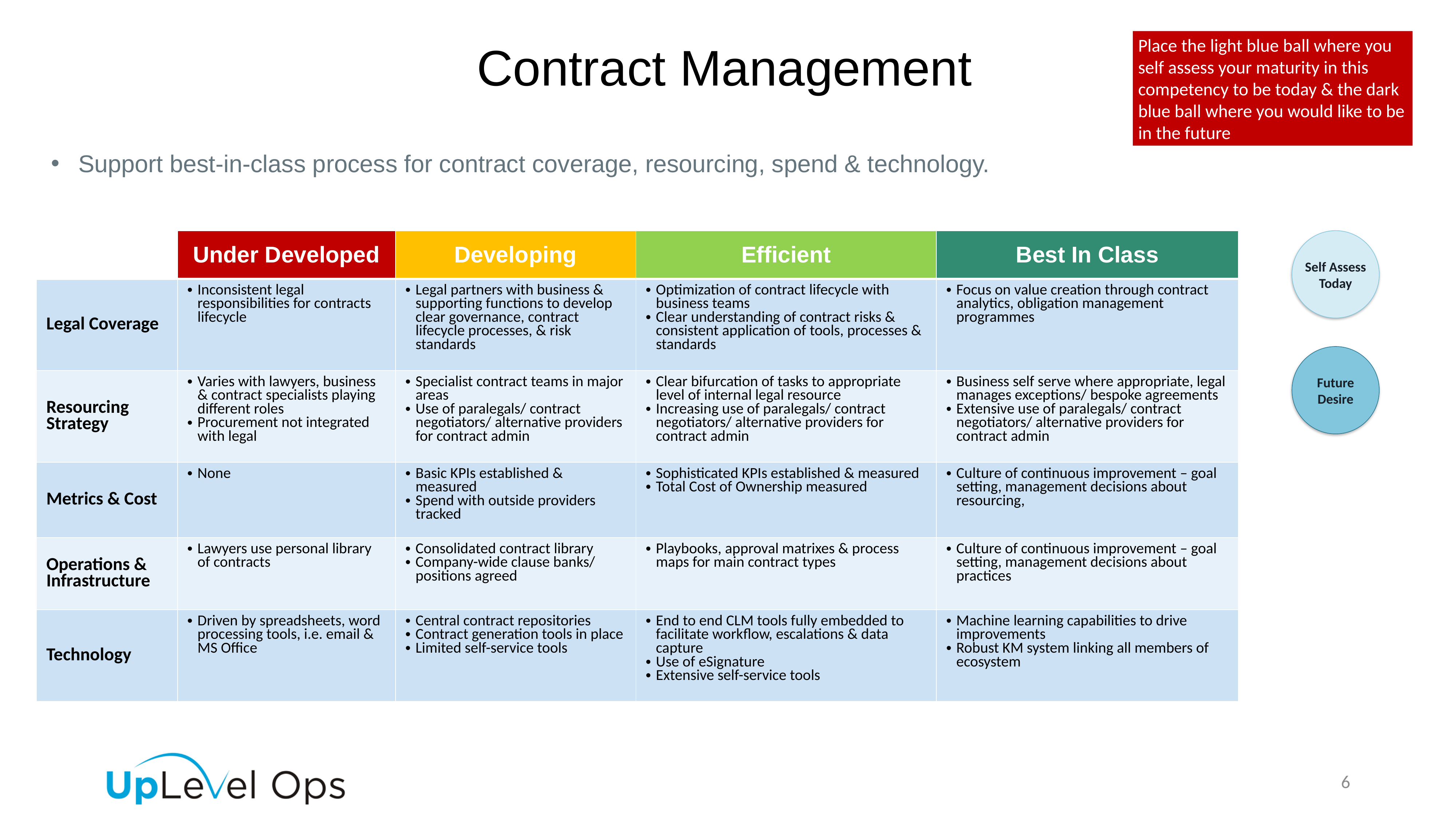

Place the light blue ball where you self assess your maturity in this competency to be today & the dark blue ball where you would like to be in the future
Contract Management
Support best-in-class process for contract coverage, resourcing, spend & technology.
|  | Under Developed | Developing | Efficient | Best In Class |
| --- | --- | --- | --- | --- |
| Legal Coverage | Inconsistent legal responsibilities for contracts lifecycle | Legal partners with business & supporting functions to develop clear governance, contract lifecycle processes, & risk standards | Optimization of contract lifecycle with business teams Clear understanding of contract risks & consistent application of tools, processes & standards | Focus on value creation through contract analytics, obligation management programmes |
| Resourcing Strategy | Varies with lawyers, business & contract specialists playing different roles Procurement not integrated with legal | Specialist contract teams in major areas Use of paralegals/ contract negotiators/ alternative providers for contract admin | Clear bifurcation of tasks to appropriate level of internal legal resource Increasing use of paralegals/ contract negotiators/ alternative providers for contract admin | Business self serve where appropriate, legal manages exceptions/ bespoke agreements Extensive use of paralegals/ contract negotiators/ alternative providers for contract admin |
| Metrics & Cost | None | Basic KPIs established & measured Spend with outside providers tracked | Sophisticated KPIs established & measured Total Cost of Ownership measured | Culture of continuous improvement – goal setting, management decisions about resourcing, |
| Operations & Infrastructure | Lawyers use personal library of contracts | Consolidated contract library Company-wide clause banks/ positions agreed | Playbooks, approval matrixes & process maps for main contract types | Culture of continuous improvement – goal setting, management decisions about practices |
| Technology | Driven by spreadsheets, word processing tools, i.e. email & MS Office | Central contract repositories Contract generation tools in place Limited self-service tools | End to end CLM tools fully embedded to facilitate workflow, escalations & data capture Use of eSignature Extensive self-service tools | Machine learning capabilities to drive improvements Robust KM system linking all members of ecosystem |
Self Assess Today
Future Desire
6